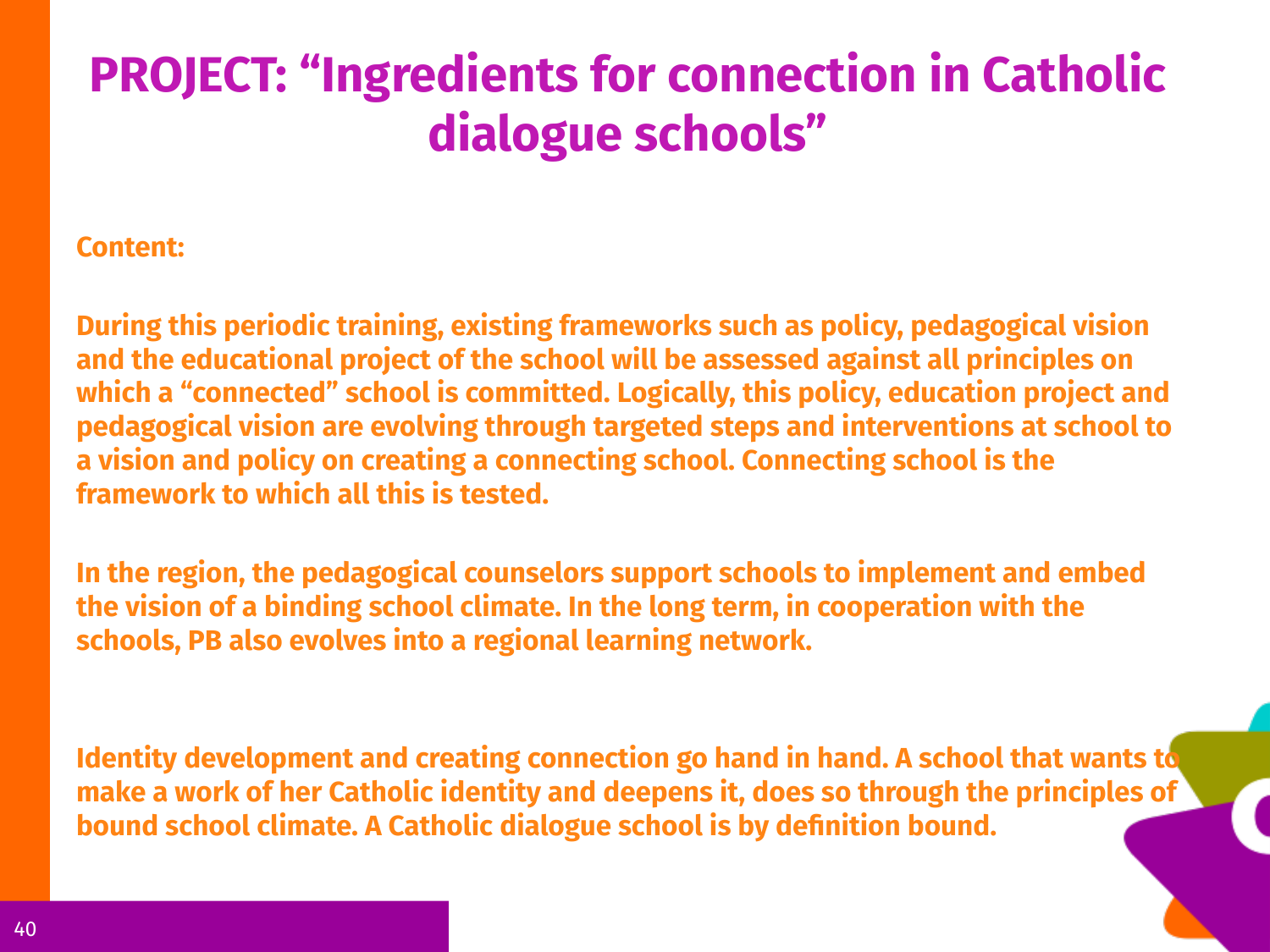

# PROJECT: “Ingredients for connection in Catholic dialogue schools”
Content:

During this periodic training, existing frameworks such as policy, pedagogical vision and the educational project of the school will be assessed against all principles on which a “connected” school is committed. Logically, this policy, education project and pedagogical vision are evolving through targeted steps and interventions at school to a vision and policy on creating a connecting school. Connecting school is the framework to which all this is tested.

In the region, the pedagogical counselors support schools to implement and embed the vision of a binding school climate. In the long term, in cooperation with the schools, PB also evolves into a regional learning network.

Identity development and creating connection go hand in hand. A school that wants to make a work of her Catholic identity and deepens it, does so through the principles of bound school climate. A Catholic dialogue school is by definition bound.